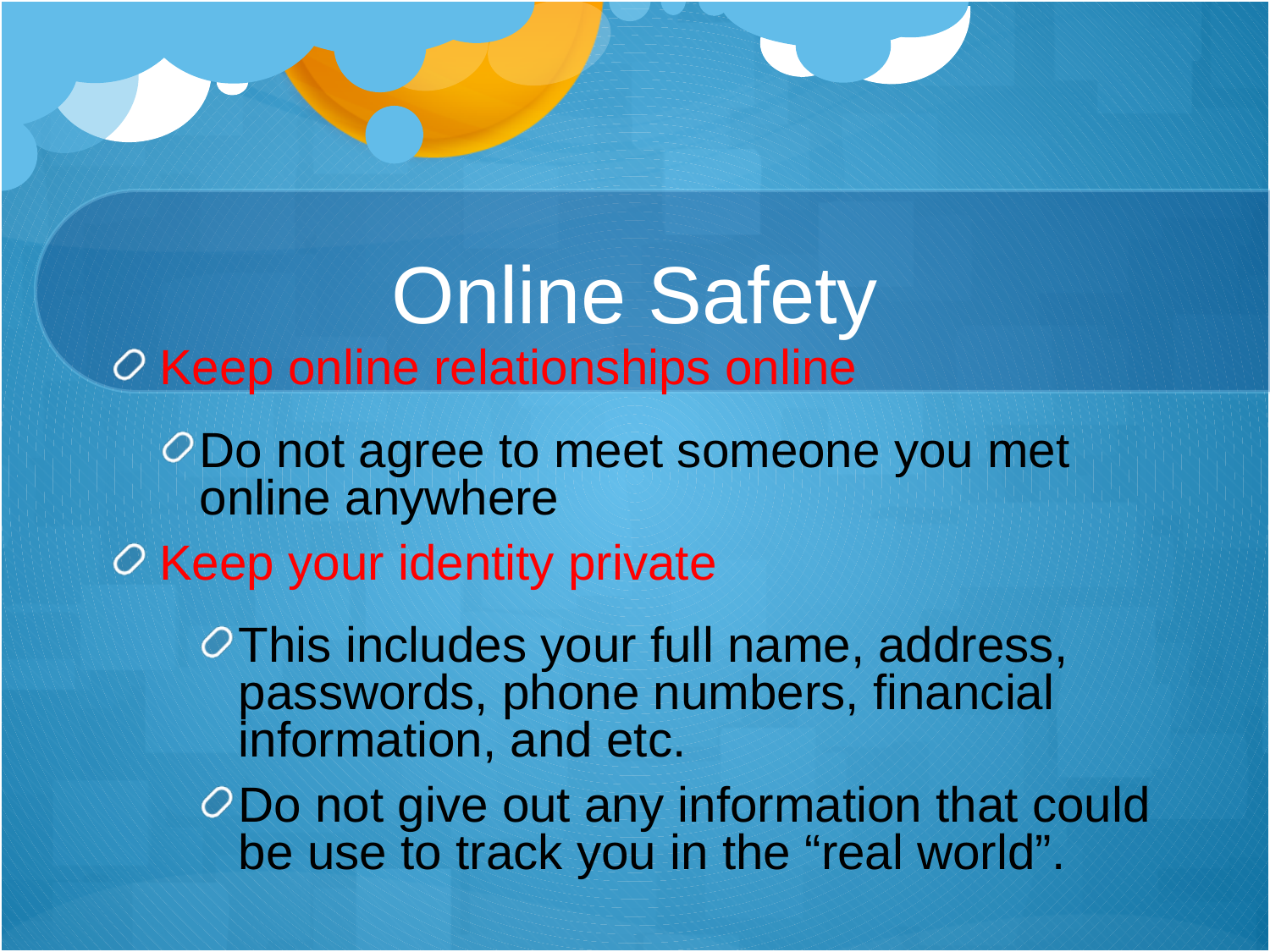

# Online Safety
Keep online relationships online
Do not agree to meet someone you met online anywhere
Keep your identity private
This includes your full name, address, passwords, phone numbers, financial information, and etc.
Do not give out any information that could be use to track you in the “real world”.